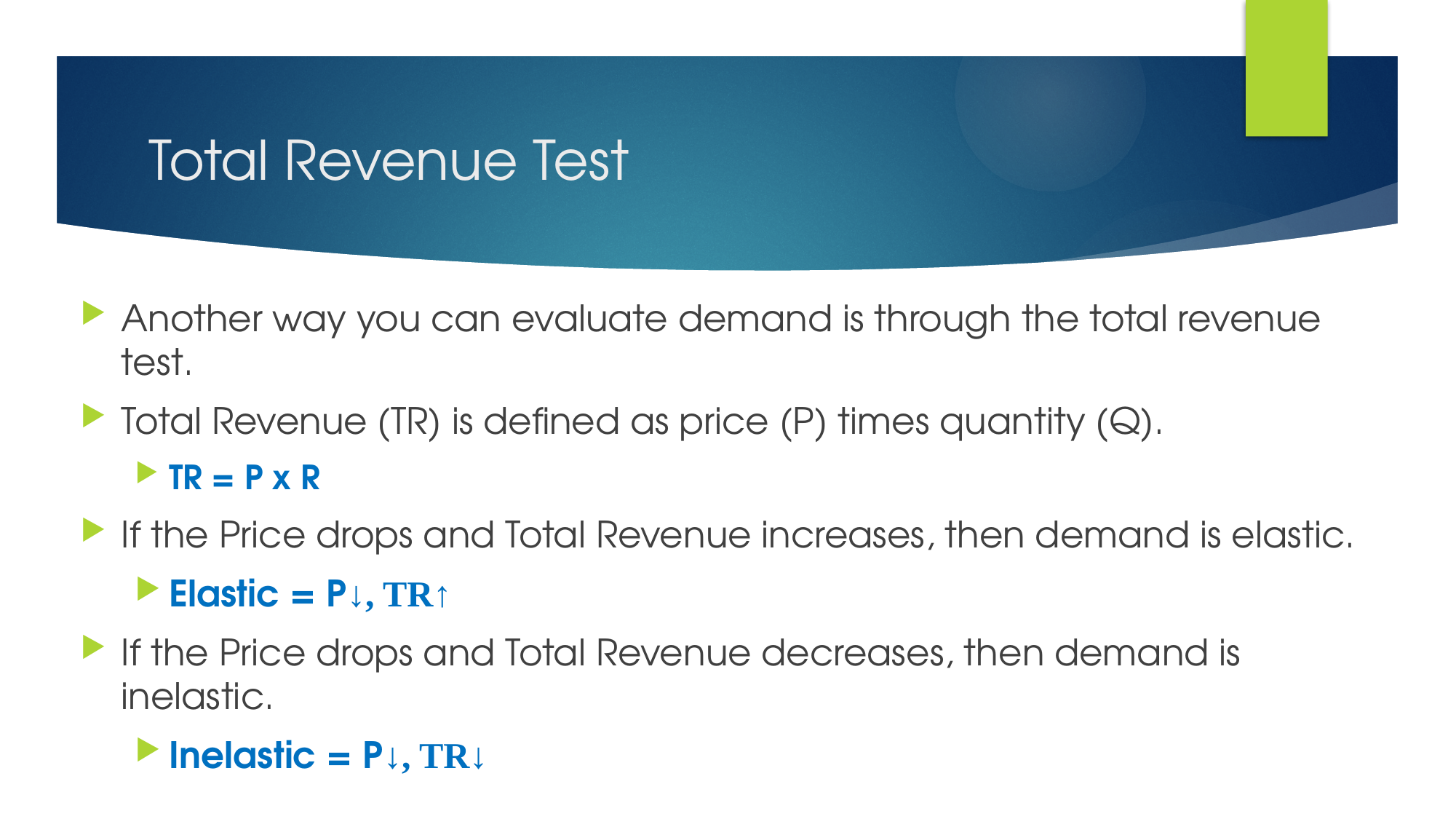

# Total Revenue Test
Another way you can evaluate demand is through the total revenue test.
Total Revenue (TR) is defined as price (P) times quantity (Q).
TR = P x R
If the Price drops and Total Revenue increases, then demand is elastic.
Elastic = P↓, TR↑
If the Price drops and Total Revenue decreases, then demand is inelastic.
Inelastic = P↓, TR↓